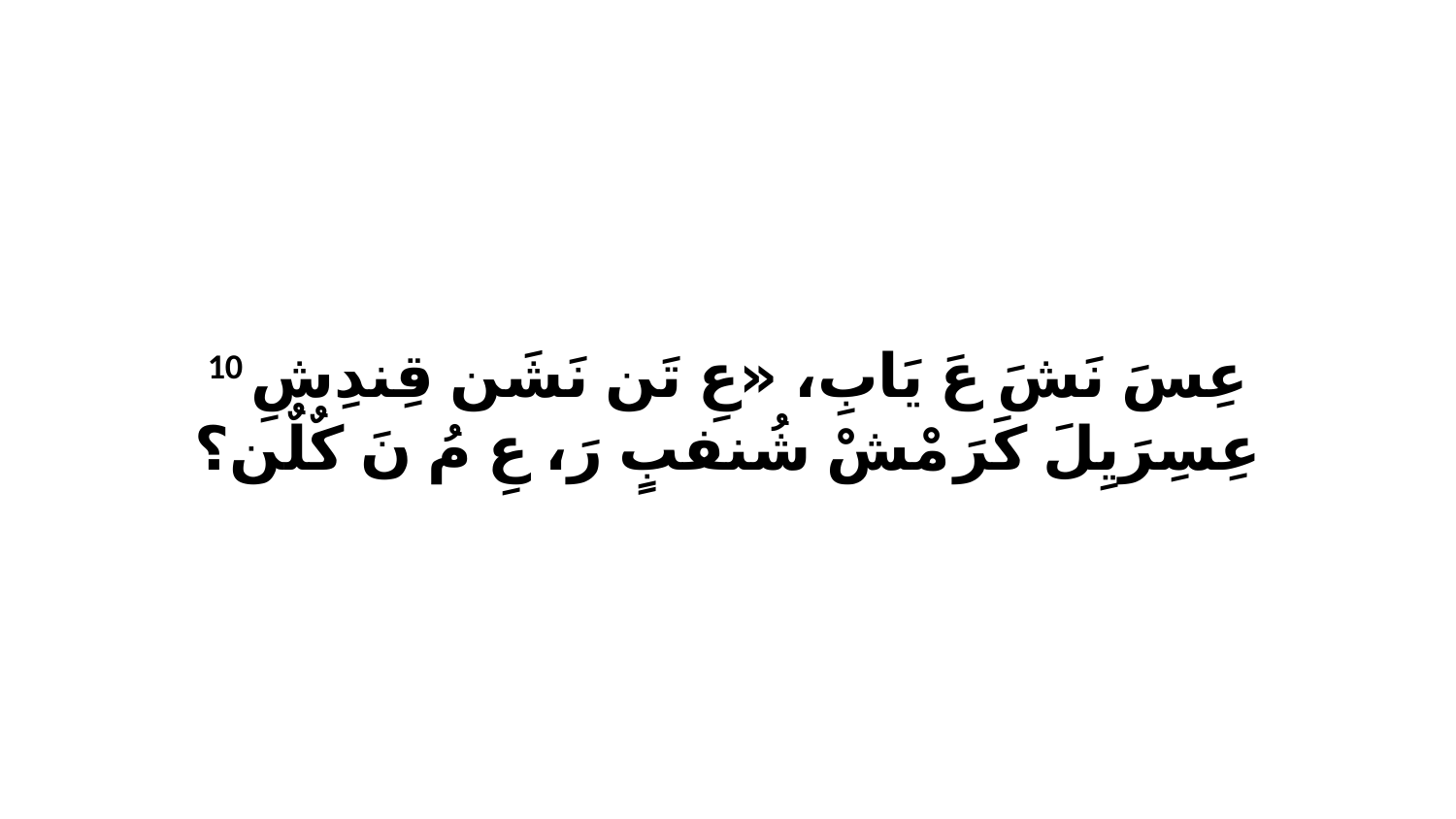

10 عِسَ نَشَ عَ يَابِ، «عِ تَن نَشَن قِندِشِ عِسِرَيِلَ كَرَ مْشْ شُنفبٍ رَ، عِ مُ نَ كٌلٌن؟